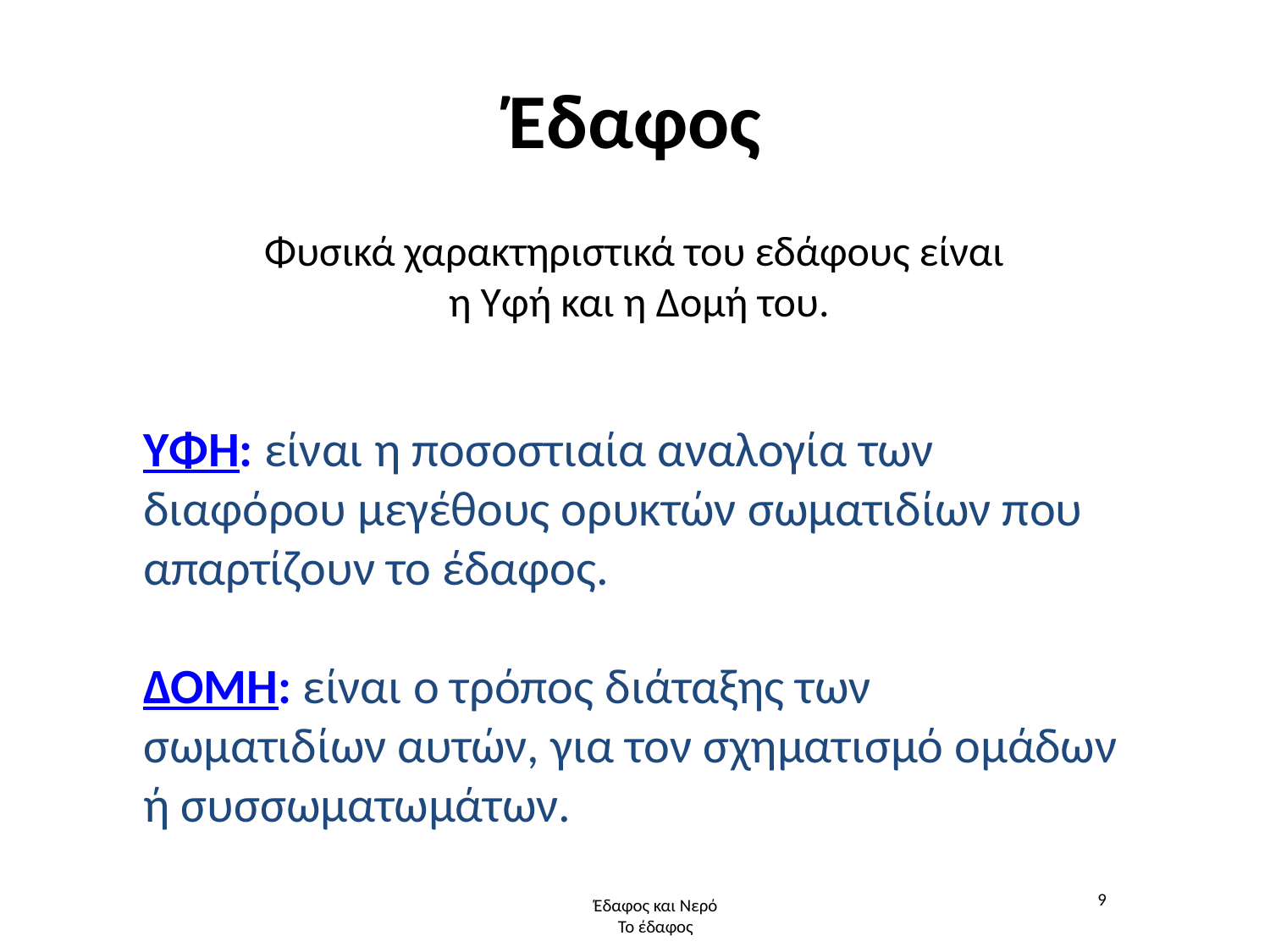

# Έδαφος
Φυσικά χαρακτηριστικά του εδάφους είναι
 η Υφή και η Δομή του.
ΥΦΗ: είναι η ποσοστιαία αναλογία των διαφόρου μεγέθους ορυκτών σωματιδίων που απαρτίζουν το έδαφος.

ΔΟΜΗ: είναι ο τρόπος διάταξης των σωματιδίων αυτών, για τον σχηματισμό ομάδων ή συσσωματωμάτων.